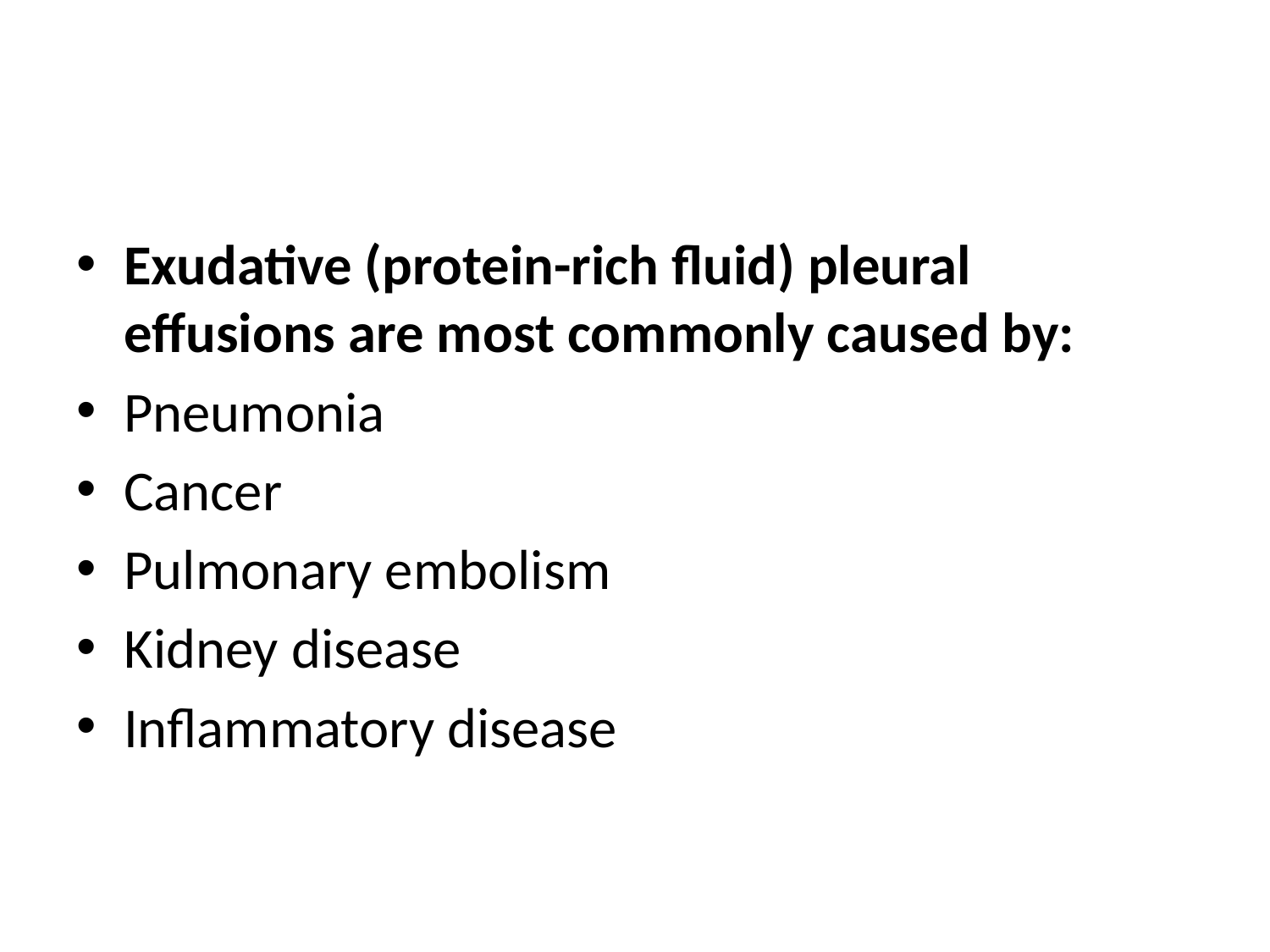

#
Exudative (protein-rich fluid) pleural effusions are most commonly caused by:
Pneumonia
Cancer
Pulmonary embolism
Kidney disease
Inflammatory disease